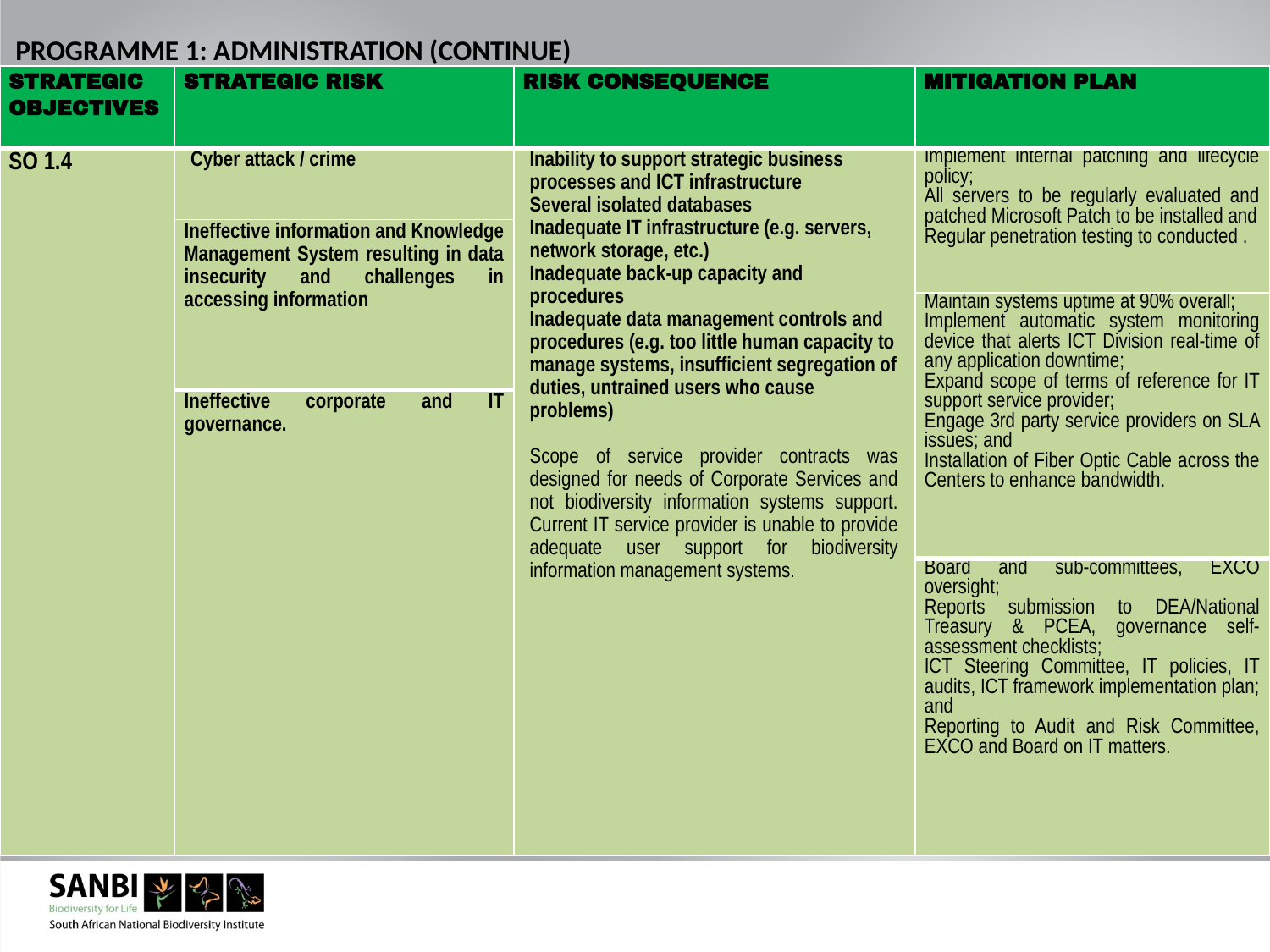

# PROGRAMME 1: ADMINISTRATION (CONTINUE)
| STRATEGIC OBJECTIVES | STRATEGIC RISK | RISK CONSEQUENCE | MITIGATION PLAN |
| --- | --- | --- | --- |
| SO 1.4 | Cyber attack / crime | Inability to support strategic business processes and ICT infrastructure Several isolated databases Inadequate IT infrastructure (e.g. servers, network storage, etc.) Inadequate back-up capacity and procedures Inadequate data management controls and procedures (e.g. too little human capacity to manage systems, insufficient segregation of duties, untrained users who cause problems) Scope of service provider contracts was designed for needs of Corporate Services and not biodiversity information systems support. Current IT service provider is unable to provide adequate user support for biodiversity information management systems. | Implement internal patching and lifecycle policy; All servers to be regularly evaluated and patched Microsoft Patch to be installed and Regular penetration testing to conducted . |
|  | Ineffective information and Knowledge Management System resulting in data insecurity and challenges in accessing information |  |  |
|  |  |  | Maintain systems uptime at 90% overall; Implement automatic system monitoring device that alerts ICT Division real-time of any application downtime; Expand scope of terms of reference for IT support service provider; Engage 3rd party service providers on SLA issues; and Installation of Fiber Optic Cable across the Centers to enhance bandwidth. |
|  | Ineffective corporate and IT governance. |  |  |
|  |  |  | Board and sub-committees, EXCO oversight; Reports submission to DEA/National Treasury & PCEA, governance self-assessment checklists; ICT Steering Committee, IT policies, IT audits, ICT framework implementation plan; and Reporting to Audit and Risk Committee, EXCO and Board on IT matters. |